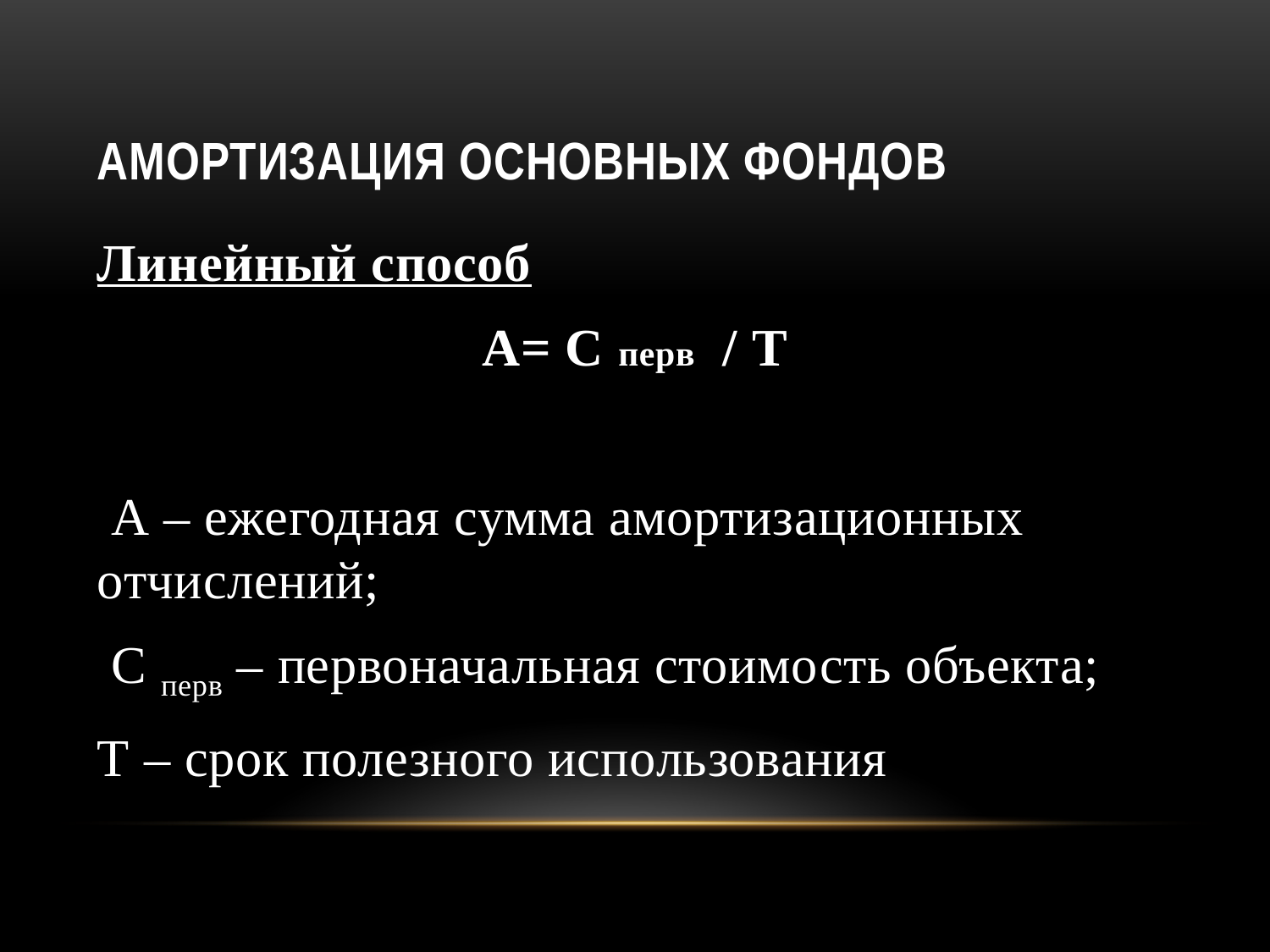

# Амортизация основных фондов
Линейный способ
А= С перв  / Т

 А – ежегодная сумма амортизационных отчислений;
 С перв – первоначальная стоимость объекта;
Т – срок полезного использования